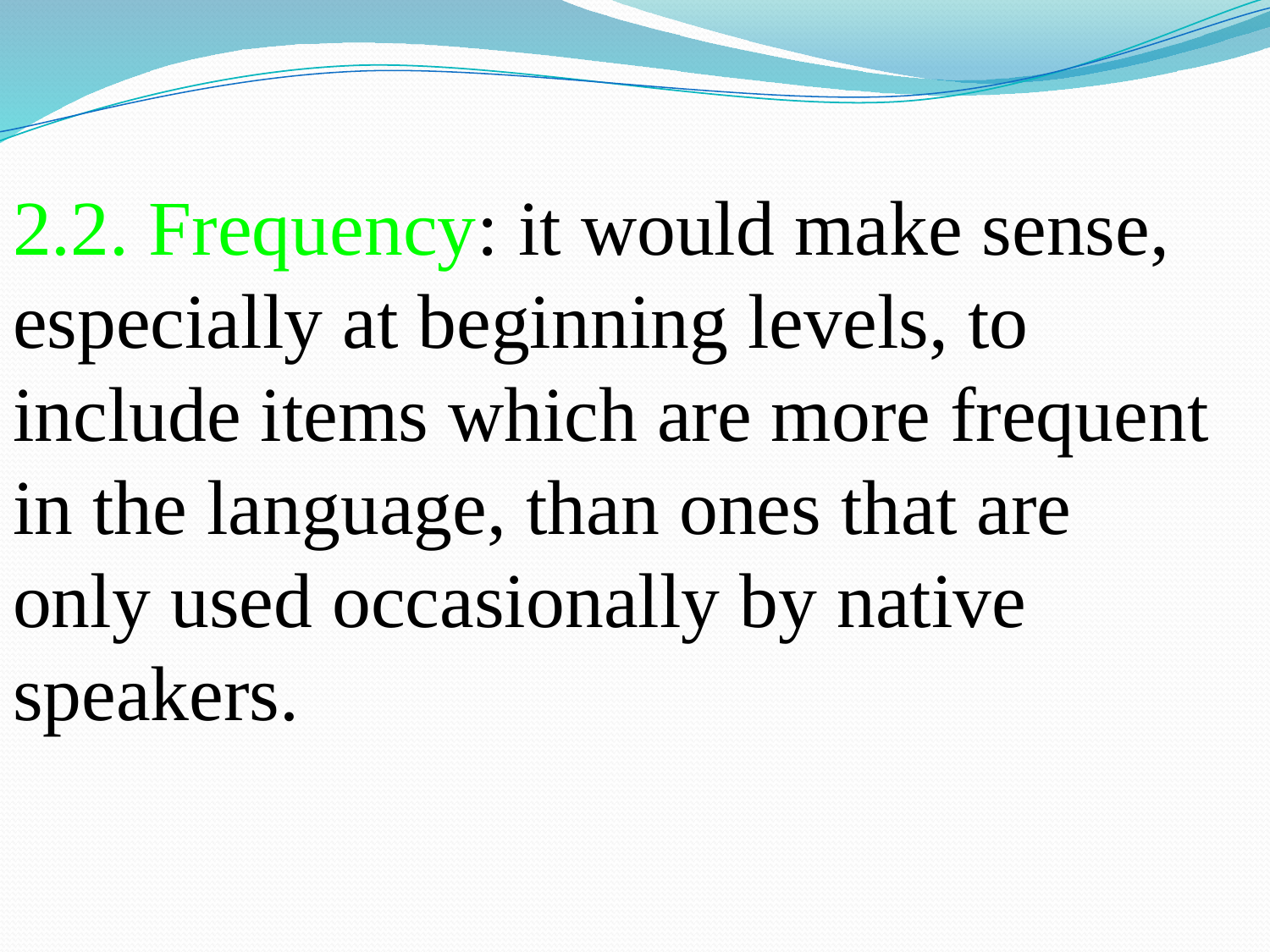

2.2. Frequency: it would make sense, especially at beginning levels, to include items which are more frequent in the language, than ones that are only used occasionally by native speakers.